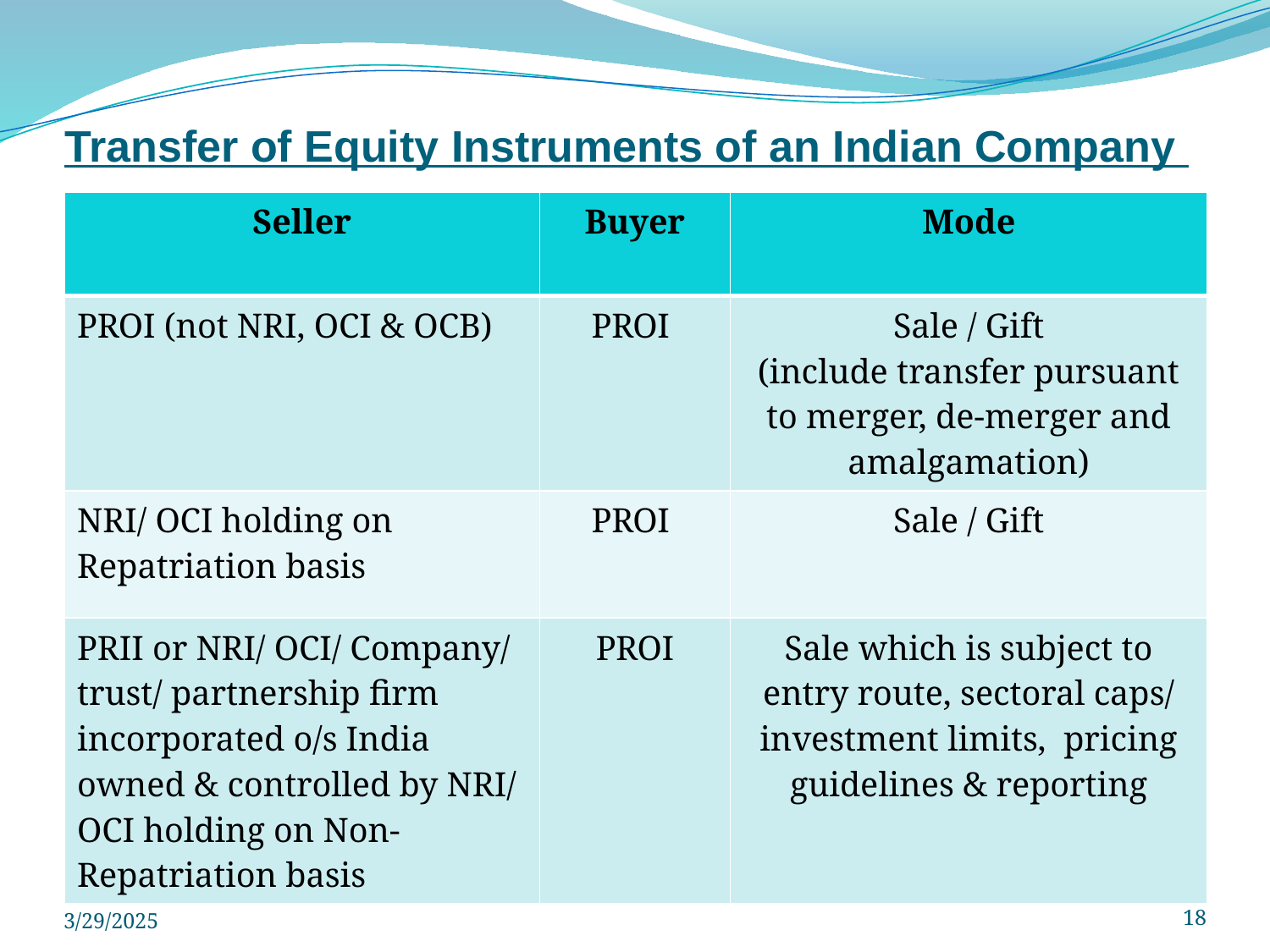

# Transfer of Equity Instruments of an Indian Company
| Seller | Buyer | Mode |
| --- | --- | --- |
| PROI (not NRI, OCI & OCB) | PROI | Sale / Gift (include transfer pursuant to merger, de-merger and amalgamation) |
| NRI/ OCI holding on Repatriation basis | PROI | Sale / Gift |
| PRII or NRI/ OCI/ Company/ trust/ partnership firm incorporated o/s India owned & controlled by NRI/ OCI holding on Non-Repatriation basis | PROI | Sale which is subject to entry route, sectoral caps/ investment limits, pricing guidelines & reporting |
3/29/2025
18